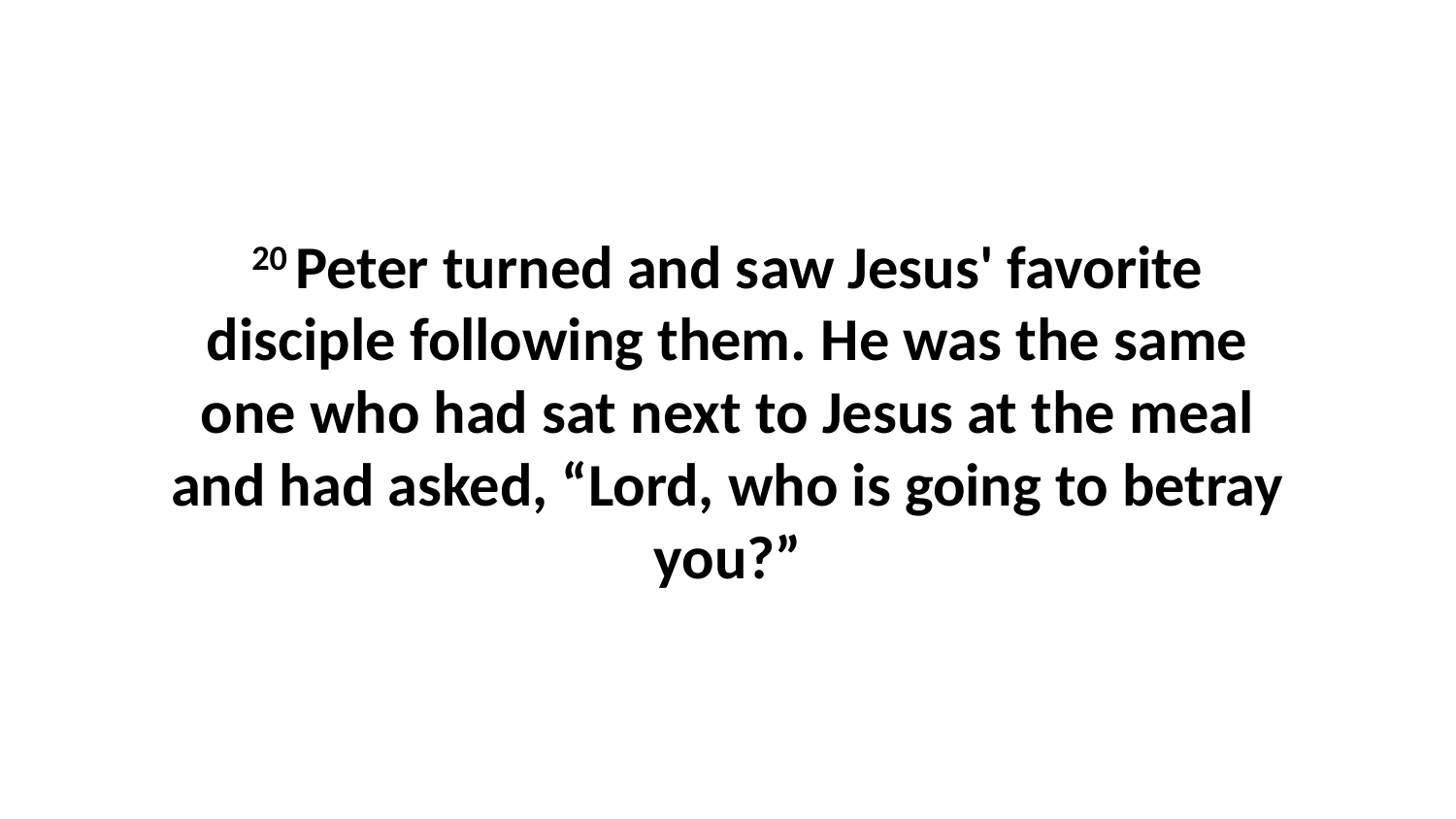

20 Peter turned and saw Jesus' favorite disciple following them. He was the same one who had sat next to Jesus at the meal and had asked, “Lord, who is going to betray you?”